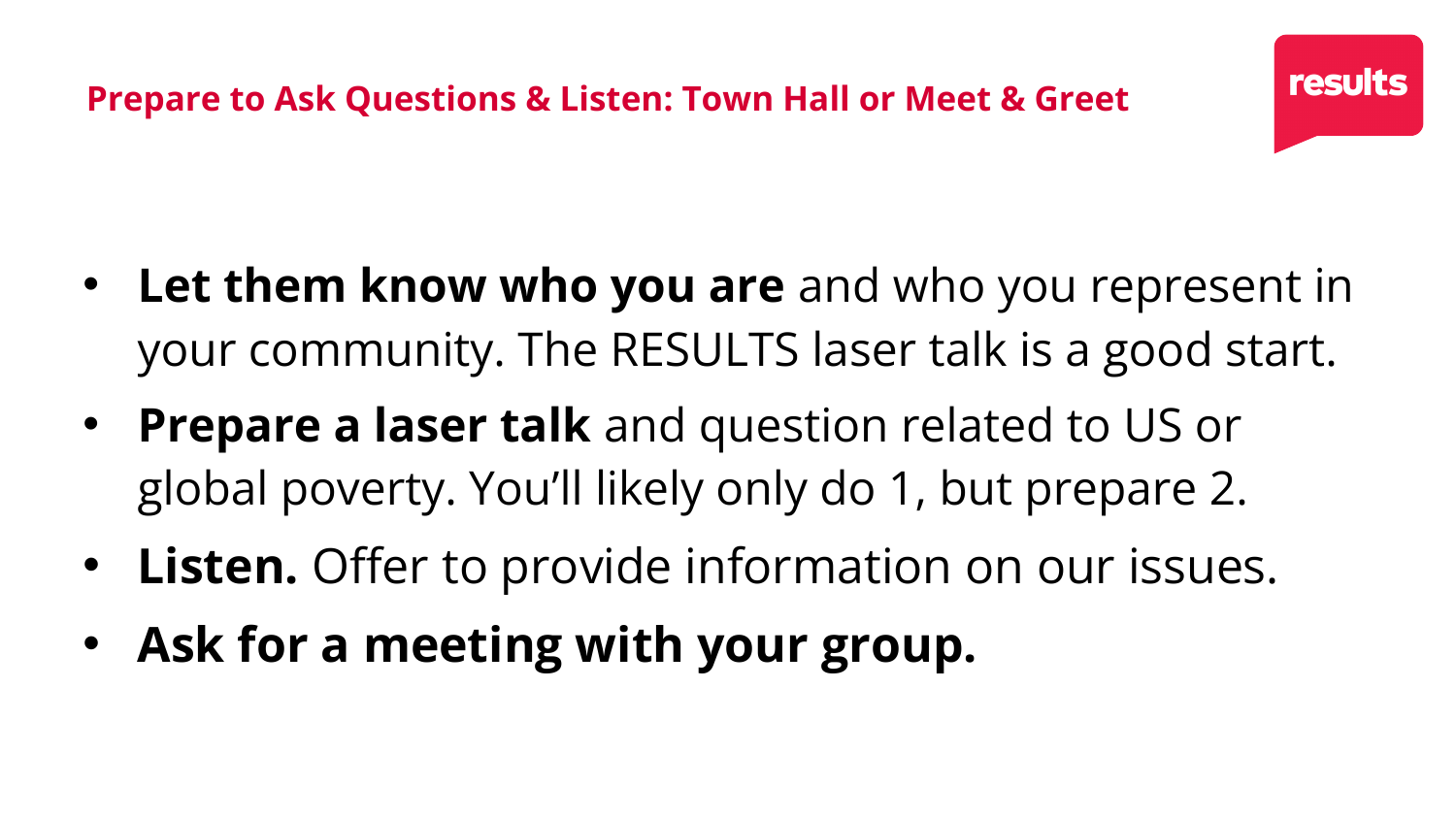

10
# Prepare to Ask Questions & Listen: Town Hall or Meet & Greet
Let them know who you are and who you represent in your community. The RESULTS laser talk is a good start.
Prepare a laser talk and question related to US or global poverty. You’ll likely only do 1, but prepare 2.
Listen. Offer to provide information on our issues.
Ask for a meeting with your group.